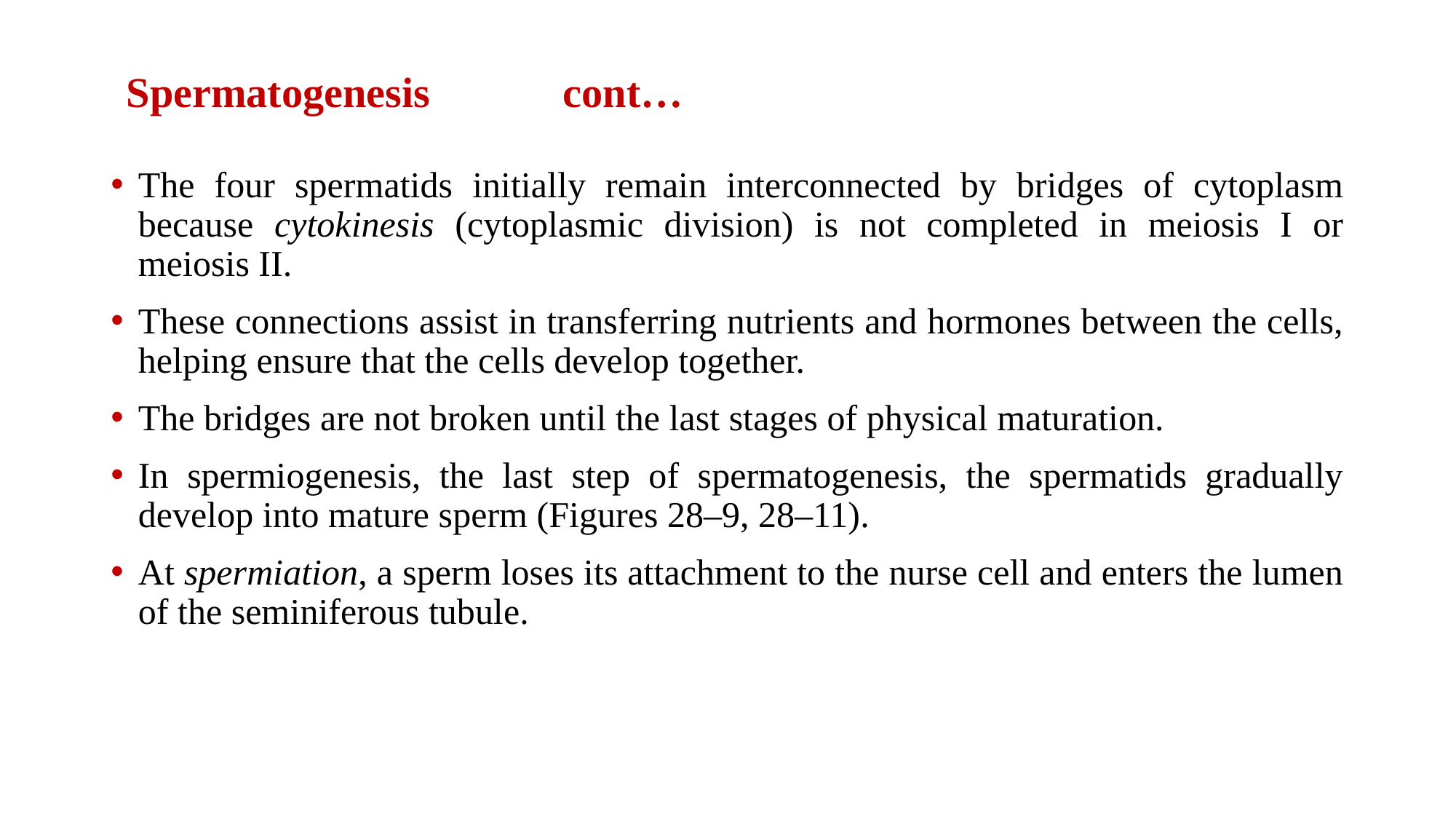

# Spermatogenesis		cont…
The four spermatids initially remain interconnected by bridges of cytoplasm because cytokinesis (cytoplasmic division) is not completed in meiosis I or meiosis II.
These connections assist in transferring nutrients and hormones between the cells, helping ensure that the cells develop together.
The bridges are not broken until the last stages of physical maturation.
In spermiogenesis, the last step of spermatogenesis, the spermatids gradually develop into mature sperm (Figures 28–9, 28–11).
At spermiation, a sperm loses its attachment to the nurse cell and enters the lumen of the seminiferous tubule.